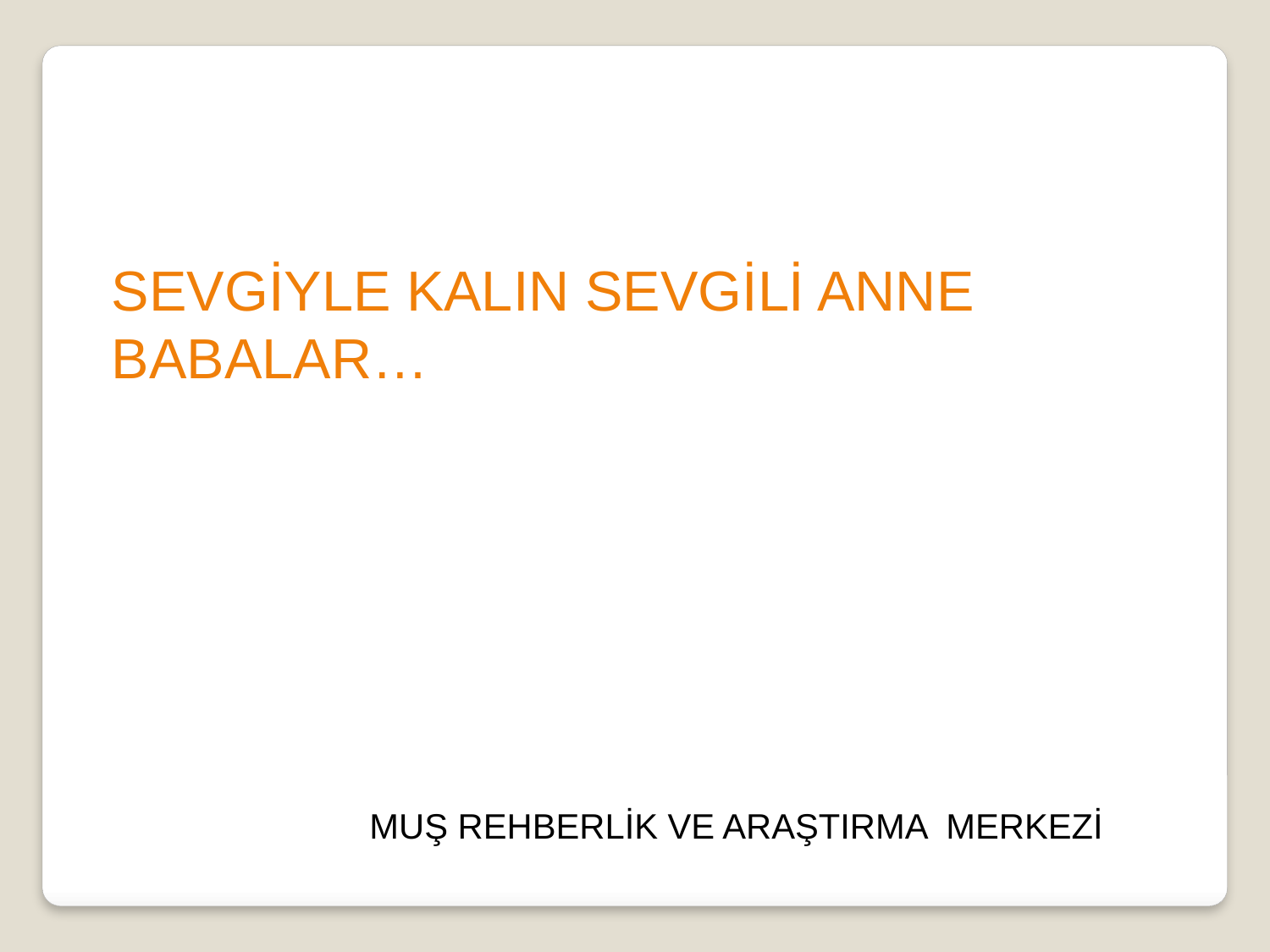

SEVGİYLE KALIN SEVGİLİ ANNE     BABALAR…

                         MUŞ REHBERLİK VE ARAŞTIRMA  MERKEZİ